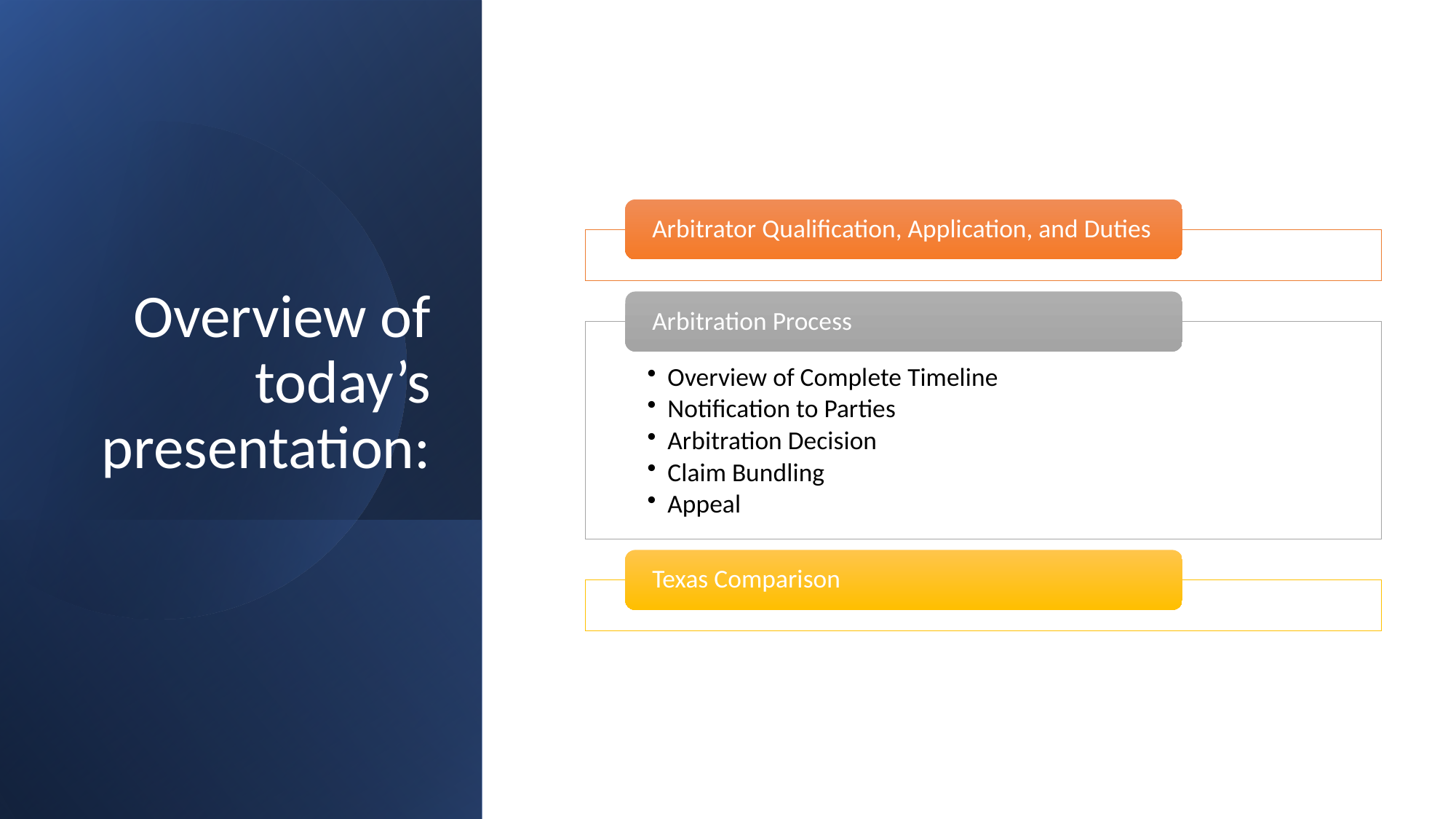

Arbitrator Qualification, Application, and Duties
Overview of Complete Timeline
Notification to Parties
Arbitration Decision
Claim Bundling
Appeal
Arbitration Process
Texas Comparison

# Overview of today’s presentation: